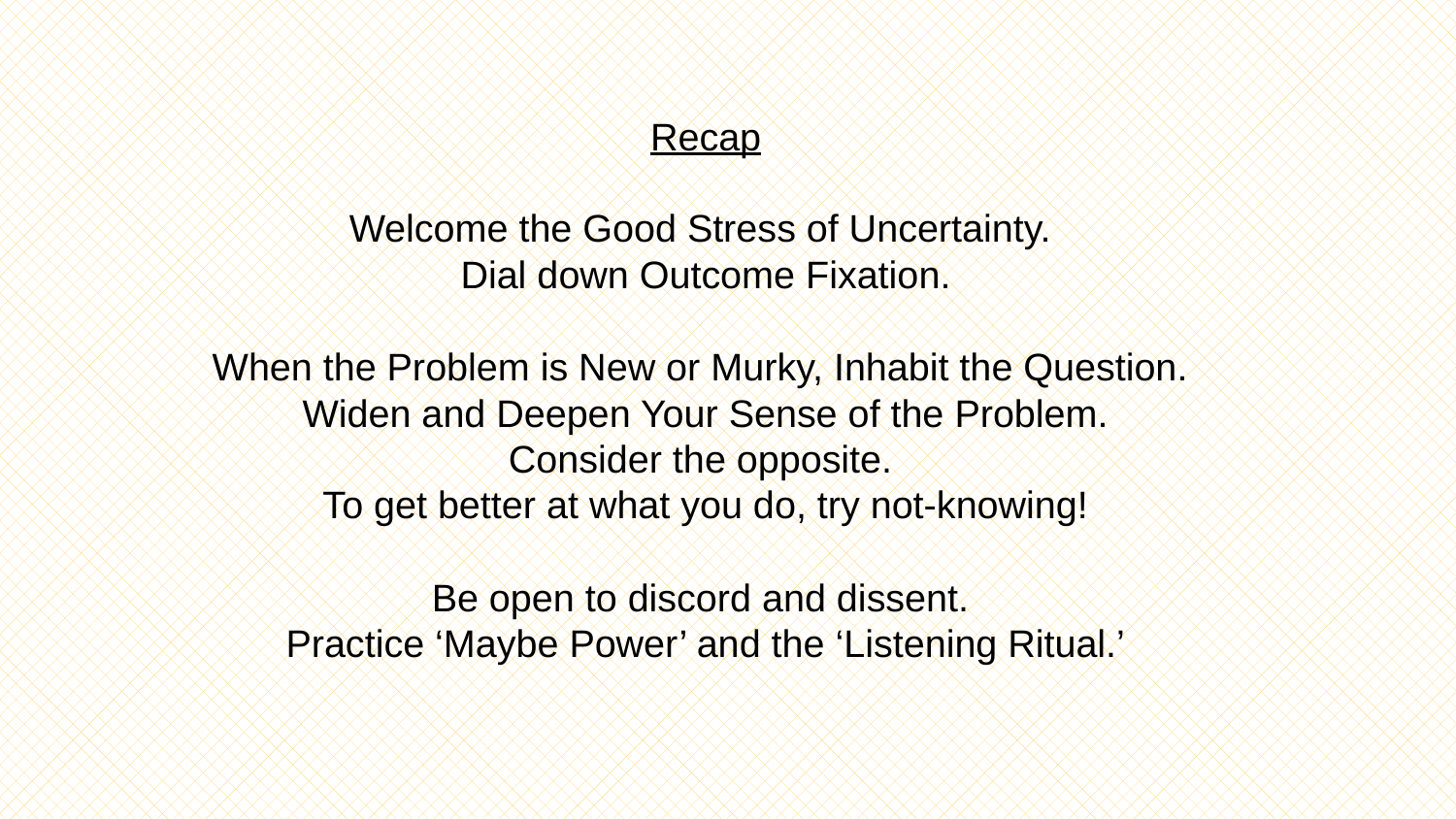

Recap

Welcome the Good Stress of Uncertainty.
Dial down Outcome Fixation.

When the Problem is New or Murky, Inhabit the Question.
Widen and Deepen Your Sense of the Problem.
Consider the opposite.
To get better at what you do, try not-knowing!

Be open to discord and dissent.
Practice ‘Maybe Power’ and the ‘Listening Ritual.’